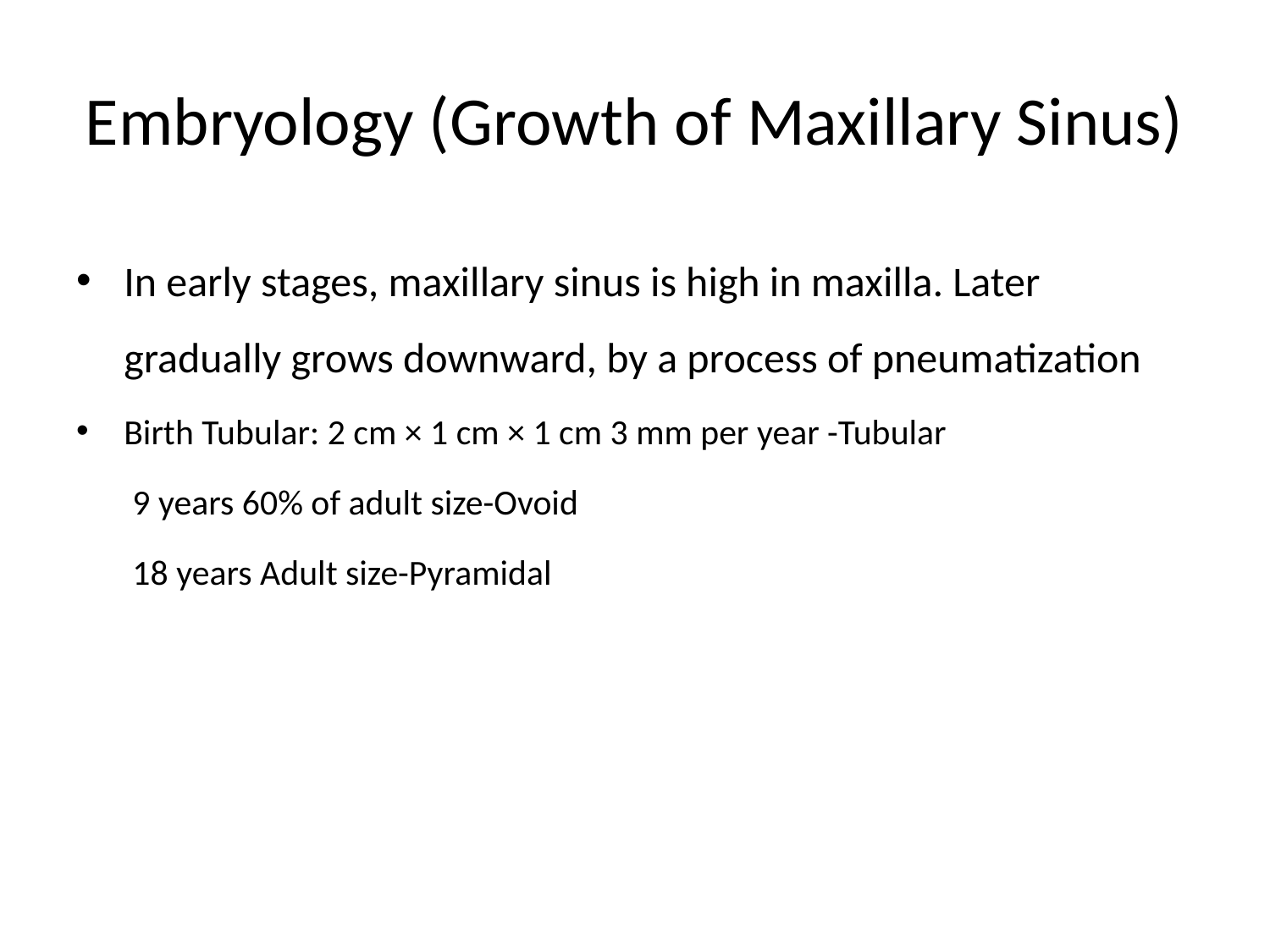

# Embryology (Growth of Maxillary Sinus)
In early stages, maxillary sinus is high in maxilla. Later gradually grows downward, by a process of pneumatization
Birth Tubular: 2 cm × 1 cm × 1 cm 3 mm per year -Tubular
       9 years 60% of adult size-Ovoid
       18 years Adult size-Pyramidal